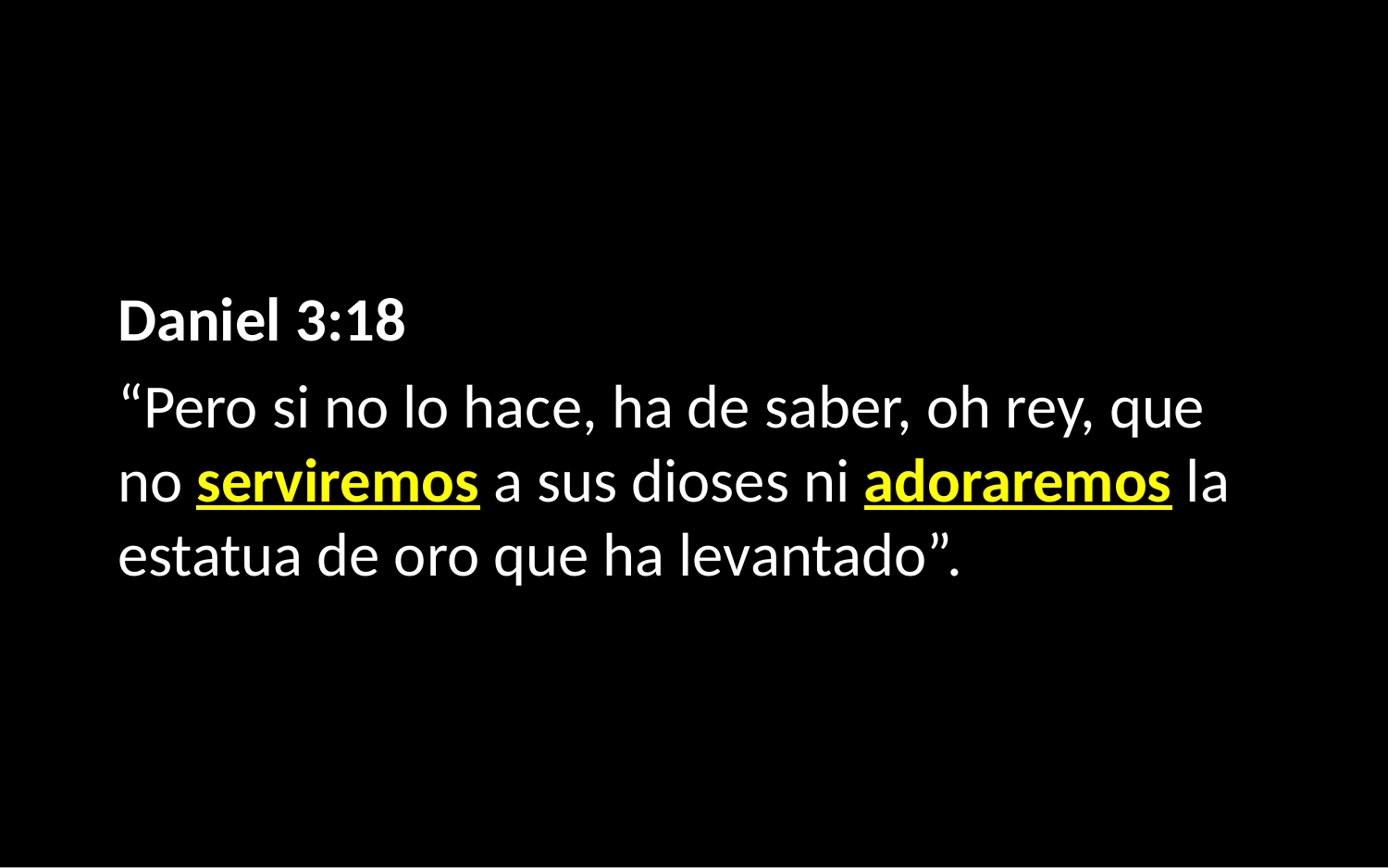

Daniel 3:18
“Pero si no lo hace, ha de saber, oh rey, que no serviremos a sus dioses ni adoraremos la estatua de oro que ha levantado”.